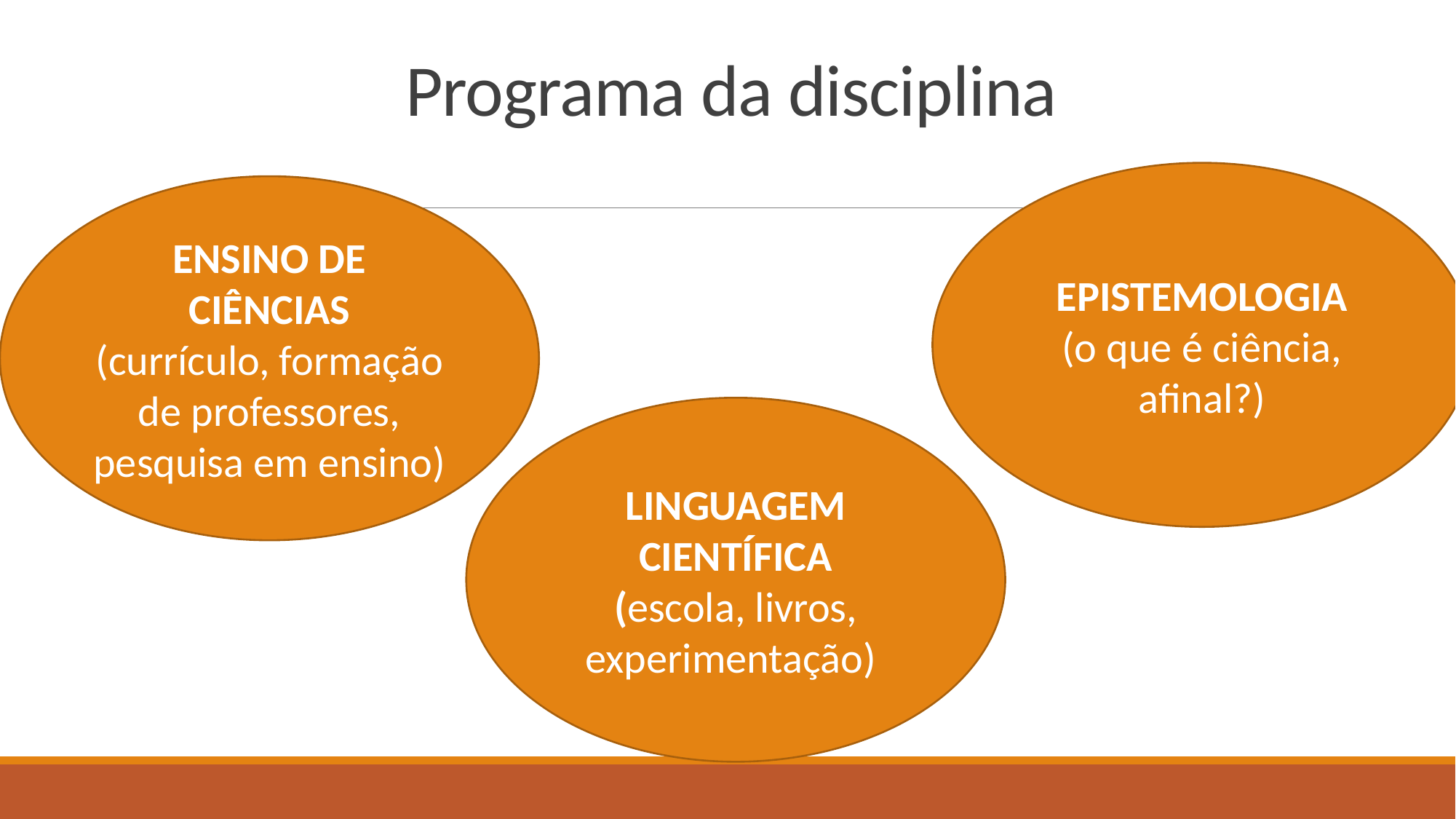

# Programa da disciplina
EPISTEMOLOGIA
(o que é ciência, afinal?)
ENSINO DE CIÊNCIAS
(currículo, formação de professores, pesquisa em ensino)
LINGUAGEM CIENTÍFICA
(escola, livros, experimentação)